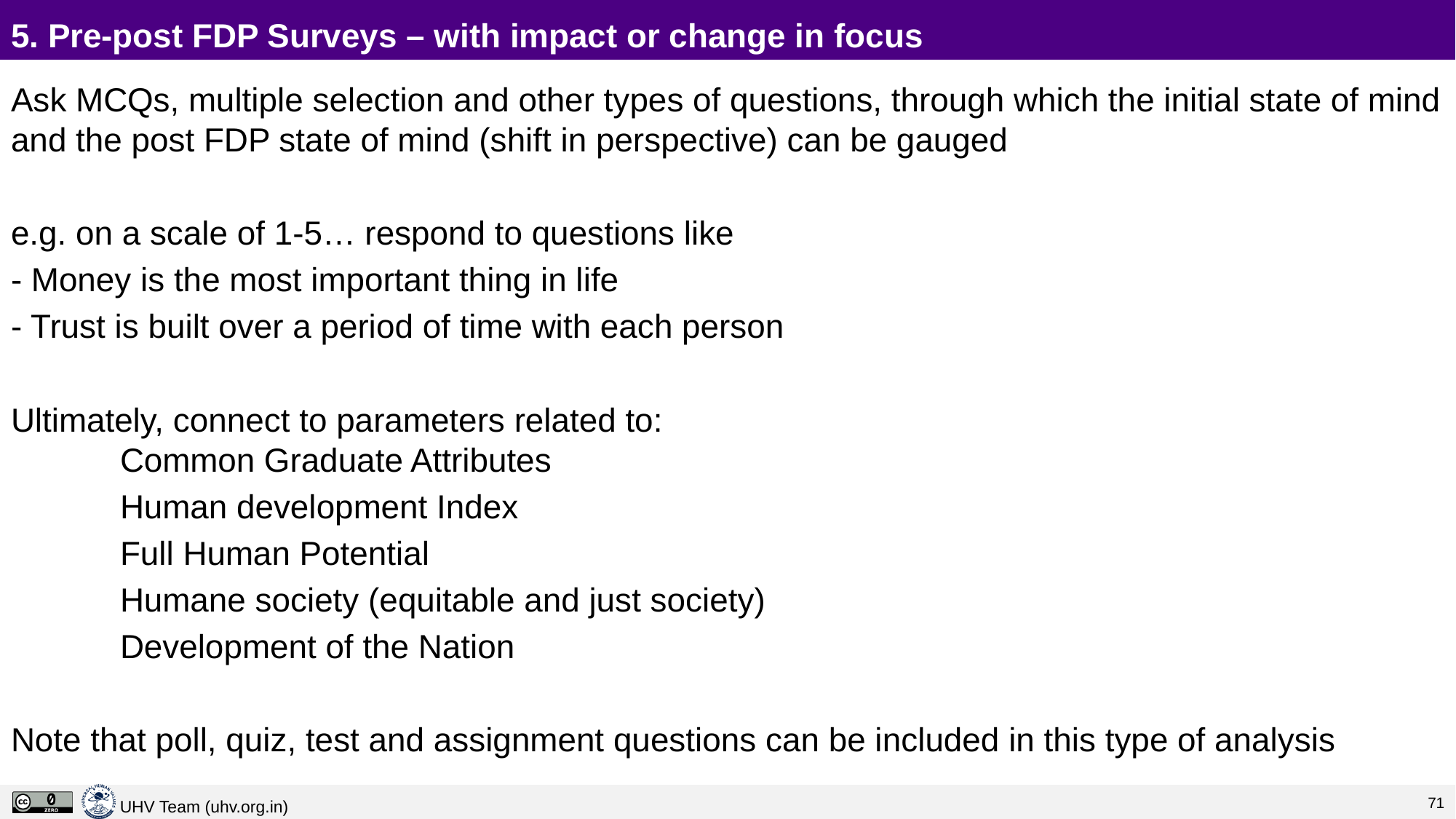

# 5. Pre-post FDP Surveys – with impact or change in focus
Ask MCQs, multiple selection and other types of questions, through which the initial state of mind and the post FDP state of mind (shift in perspective) can be gauged

e.g. on a scale of 1-5… respond to questions like
- Money is the most important thing in life
- Trust is built over a period of time with each person

Ultimately, connect to parameters related to:
	Common Graduate Attributes
	Human development Index
	Full Human Potential
	Humane society (equitable and just society)
	Development of the Nation

Note that poll, quiz, test and assignment questions can be included in this type of analysis